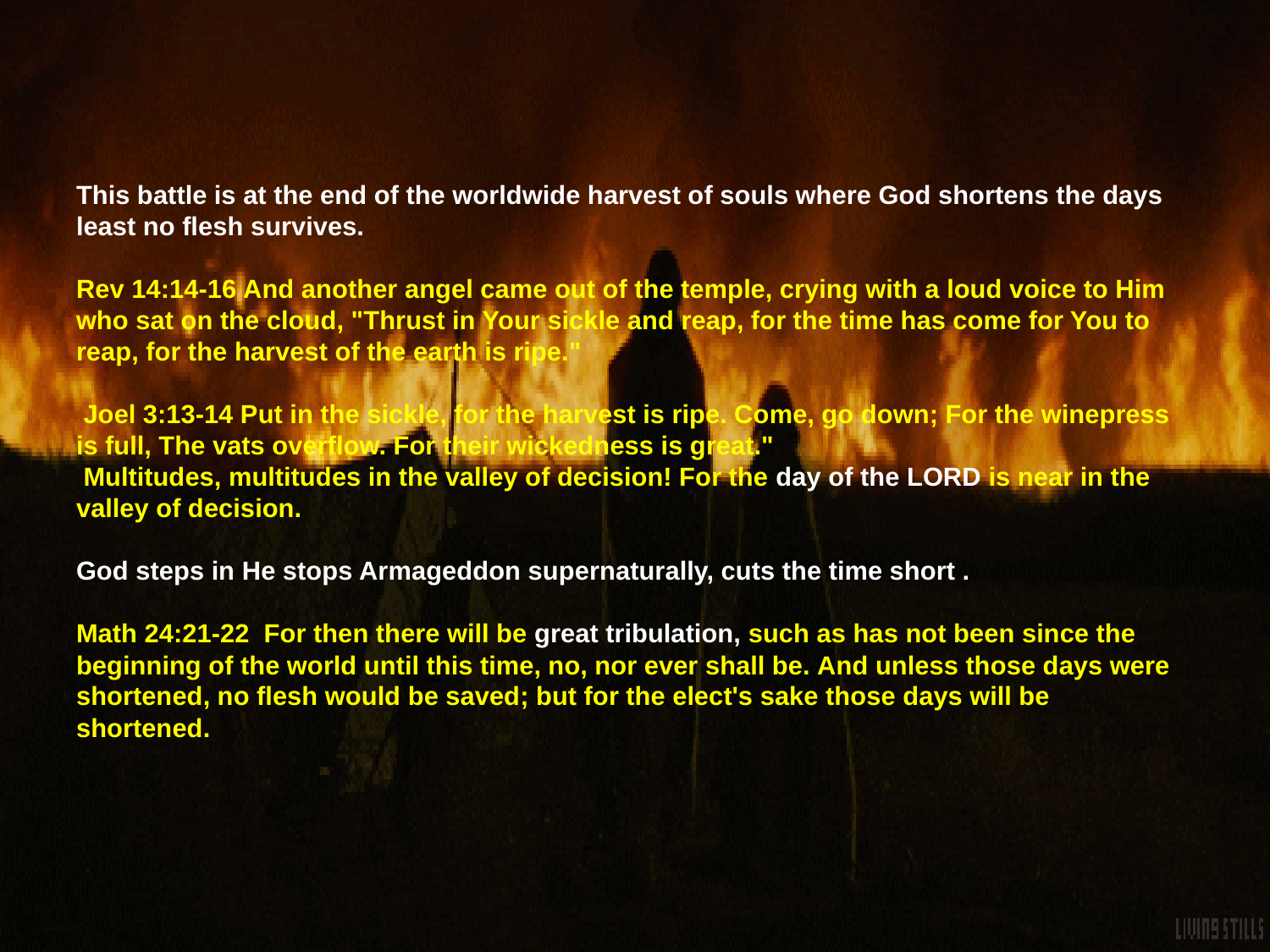

# This battle is at the end of the worldwide harvest of souls where God shortens the days least no flesh survives. Rev 14:14-16 And another angel came out of the temple, crying with a loud voice to Him who sat on the cloud, "Thrust in Your sickle and reap, for the time has come for You to reap, for the harvest of the earth is ripe."  Joel 3:13-14 Put in the sickle, for the harvest is ripe. Come, go down; For the winepress is full, The vats overflow. For their wickedness is great."  Multitudes, multitudes in the valley of decision! For the day of the LORD is near in the valley of decision.  God steps in He stops Armageddon supernaturally, cuts the time short . Math 24:21-22  For then there will be great tribulation, such as has not been since the beginning of the world until this time, no, nor ever shall be. And unless those days were shortened, no flesh would be saved; but for the elect's sake those days will be shortened.